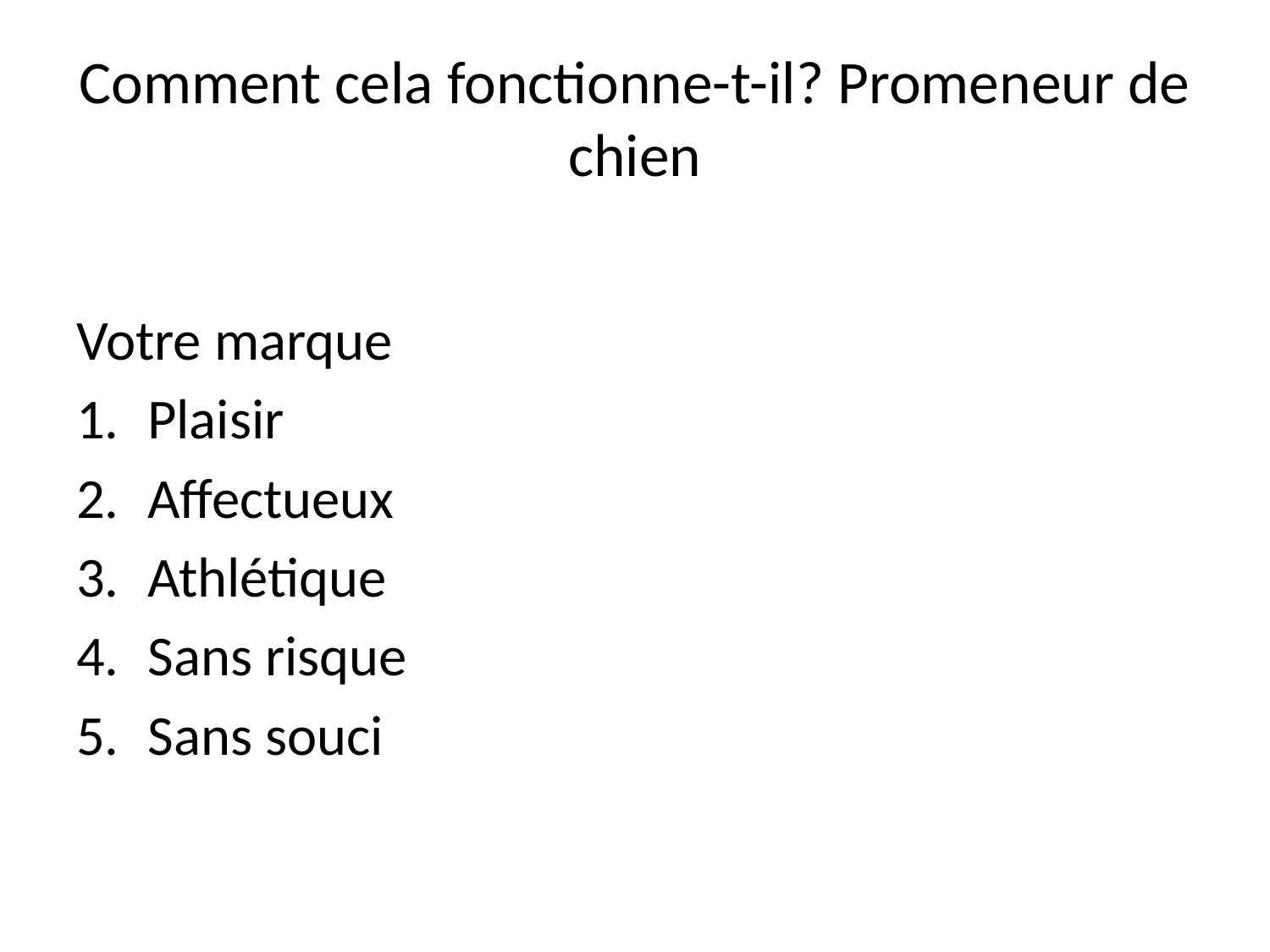

# Comment cela fonctionne-t-il? Promeneur de chien
Votre marque
Plaisir
Affectueux
Athlétique
Sans risque
Sans souci